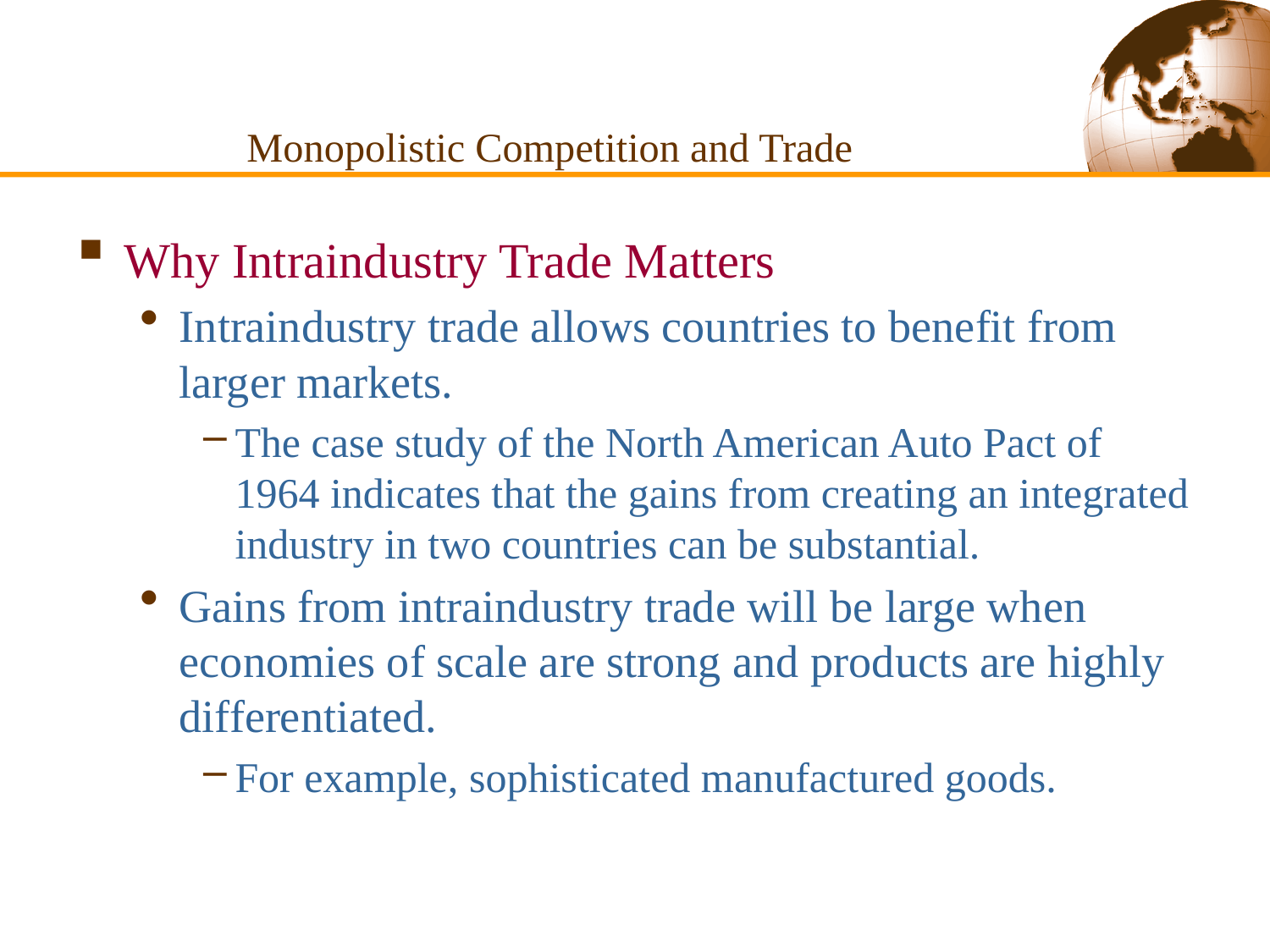

Monopolistic Competition and Trade
Why Intraindustry Trade Matters
Intraindustry trade allows countries to benefit from larger markets.
The case study of the North American Auto Pact of 1964 indicates that the gains from creating an integrated industry in two countries can be substantial.
Gains from intraindustry trade will be large when economies of scale are strong and products are highly differentiated.
For example, sophisticated manufactured goods.